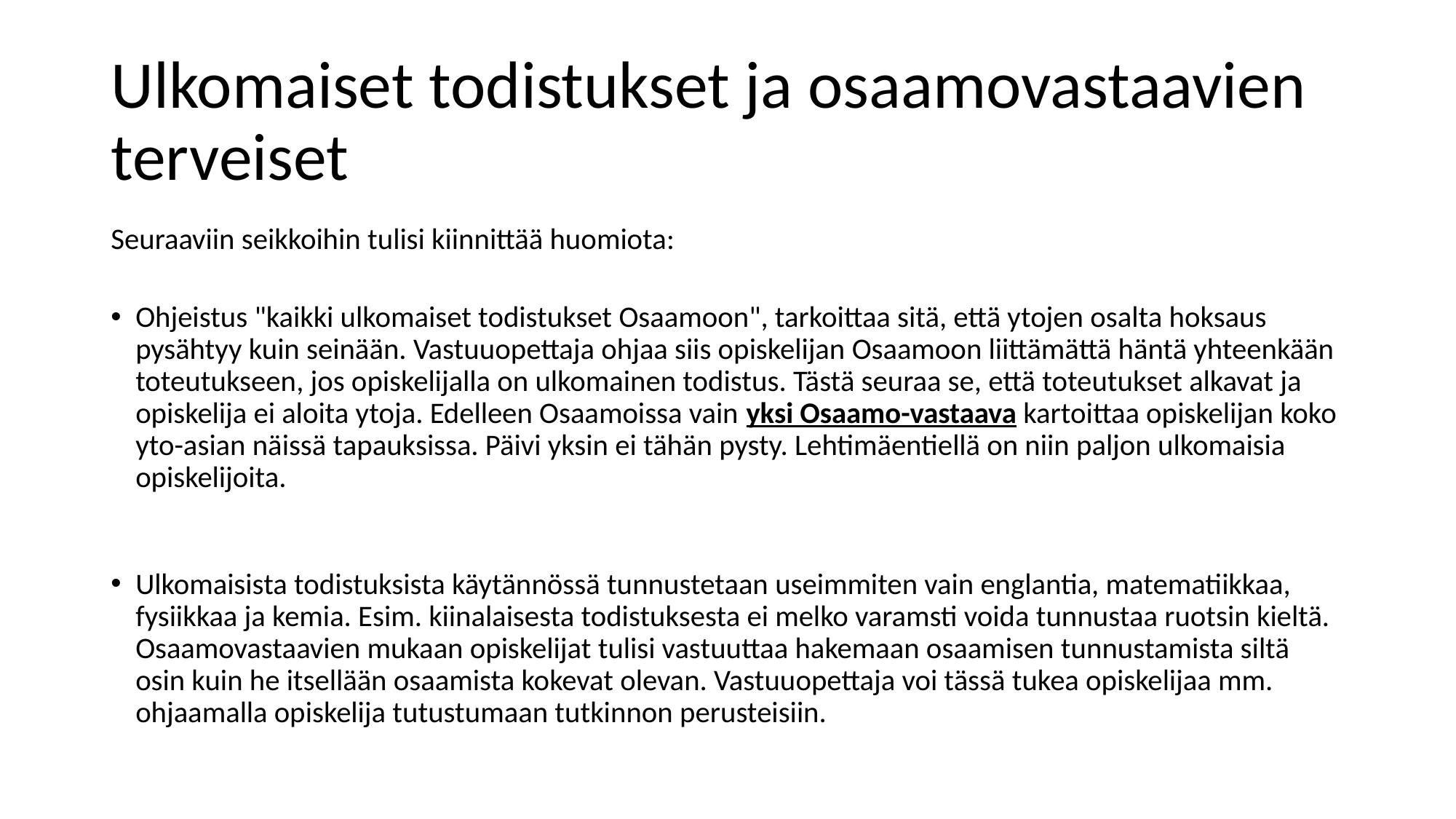

# Ulkomaiset todistukset ja osaamovastaavien terveiset
Seuraaviin seikkoihin tulisi kiinnittää huomiota:
Ohjeistus "kaikki ulkomaiset todistukset Osaamoon", tarkoittaa sitä, että ytojen osalta hoksaus pysähtyy kuin seinään. Vastuuopettaja ohjaa siis opiskelijan Osaamoon liittämättä häntä yhteenkään toteutukseen, jos opiskelijalla on ulkomainen todistus. Tästä seuraa se, että toteutukset alkavat ja opiskelija ei aloita ytoja. Edelleen Osaamoissa vain yksi Osaamo-vastaava kartoittaa opiskelijan koko yto-asian näissä tapauksissa. Päivi yksin ei tähän pysty. Lehtimäentiellä on niin paljon ulkomaisia opiskelijoita.
Ulkomaisista todistuksista käytännössä tunnustetaan useimmiten vain englantia, matematiikkaa, fysiikkaa ja kemia. Esim. kiinalaisesta todistuksesta ei melko varamsti voida tunnustaa ruotsin kieltä. Osaamovastaavien mukaan opiskelijat tulisi vastuuttaa hakemaan osaamisen tunnustamista siltä osin kuin he itsellään osaamista kokevat olevan. Vastuuopettaja voi tässä tukea opiskelijaa mm. ohjaamalla opiskelija tutustumaan tutkinnon perusteisiin.